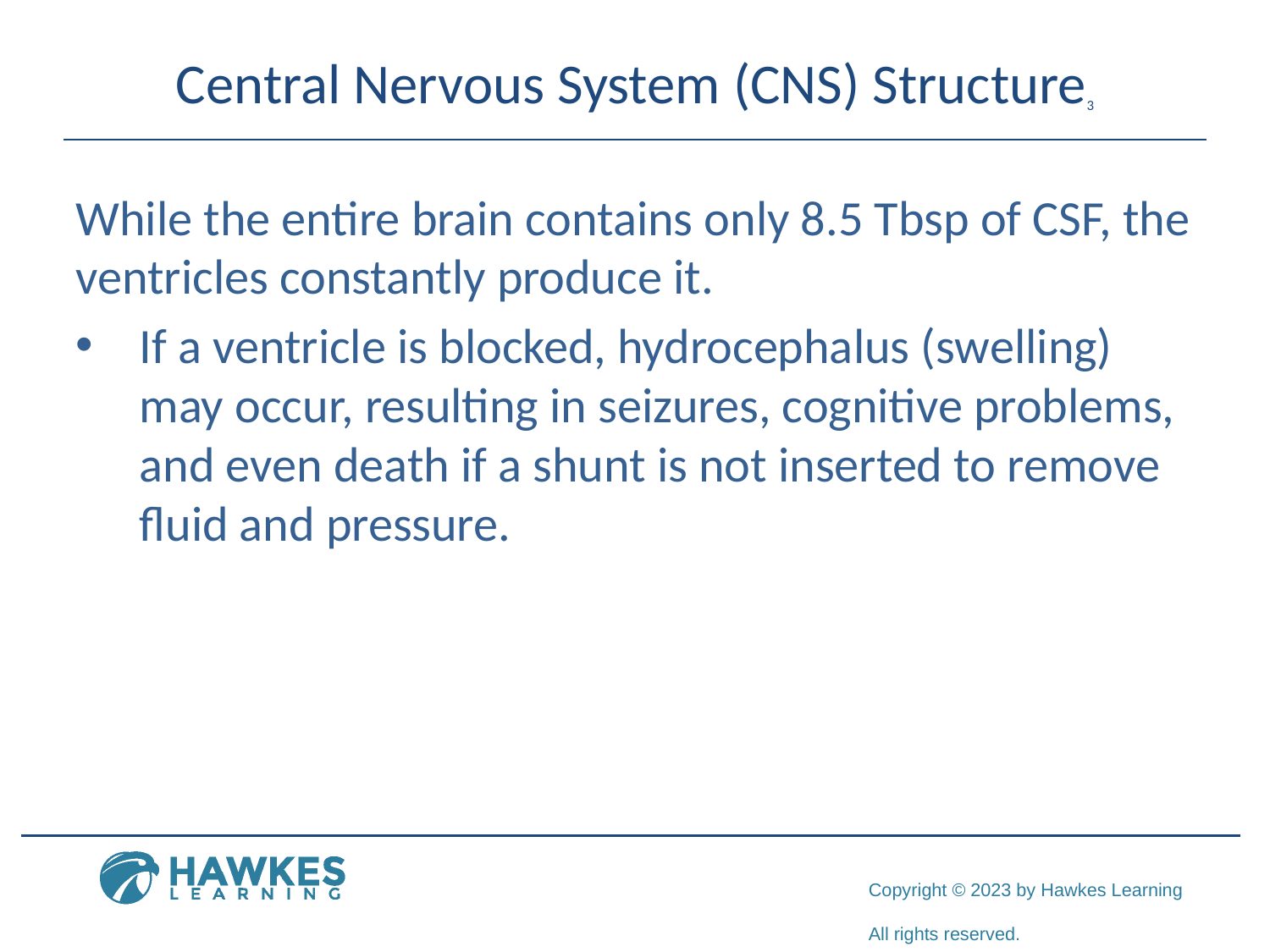

# Central Nervous System (CNS) Structure3
While the entire brain contains only 8.5 Tbsp of CSF, the ventricles constantly produce it.
If a ventricle is blocked, hydrocephalus (swelling) may occur, resulting in seizures, cognitive problems, and even death if a shunt is not inserted to remove fluid and pressure.